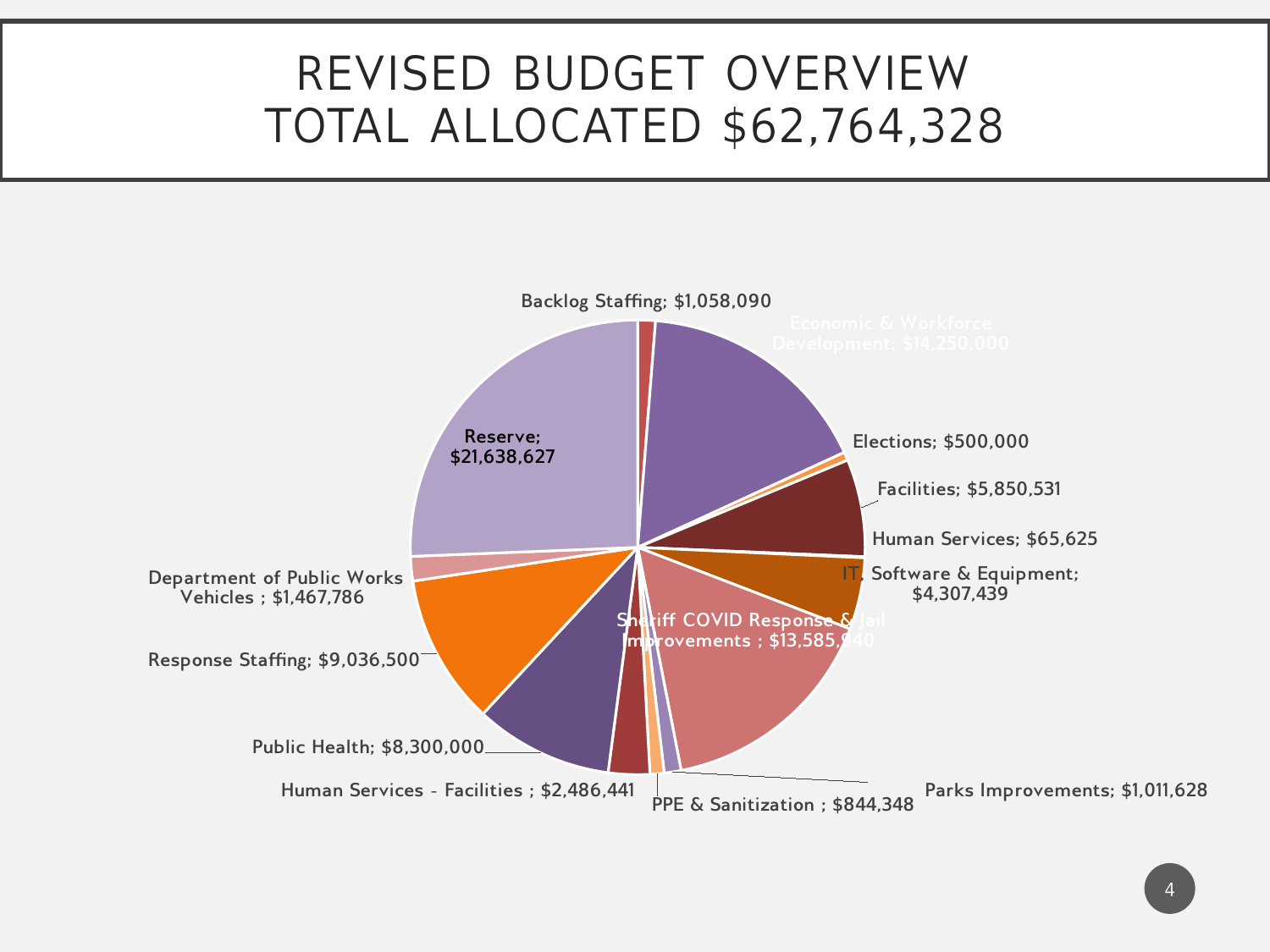

# Revised Budget overview Total Allocated $62,764,328

### Chart

| Category | Total |
|---|---|
| Backlog Staffing | 1058090.0 |
| Economic & Workforce Development | 14250000.0 |
| Elections | 500000.0 |
| Facilities | 5850531.0 |
| Human Services | 65625.0 |
| IT, Software & Equipment | 4307439.0 |
|  Sheriff COVID Response & Jail Improvements  | 13585940.0 |
| Parks Improvements | 1011628.0 |
|  PPE & Sanitization  | 844348.0 |
|  Human Services - Facilities  | 2486441.0 |
| Public Health | 8300000.0 |
| Response Staffing | 9036500.0 |
|  Department of Public Works Vehicles  | 1467786.0 |
| Reserve | 21638627.0 |
4